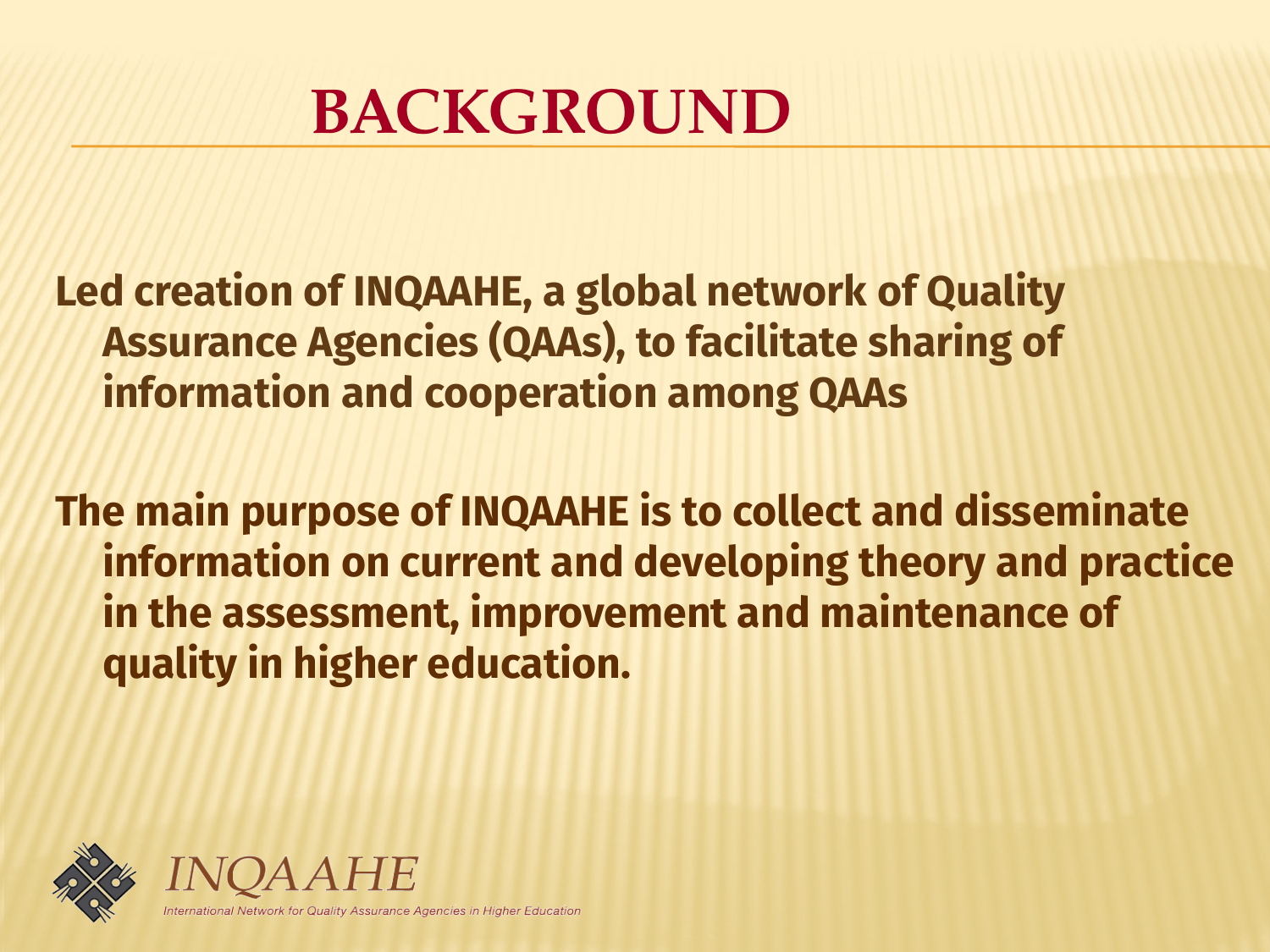

BACKGROUND

Led creation of INQAAHE, a global network of Quality Assurance Agencies (QAAs), to facilitate sharing of information and cooperation among QAAs

The main purpose of INQAAHE is to collect and disseminate information on current and developing theory and practice in the assessment, improvement and maintenance of quality in higher education.